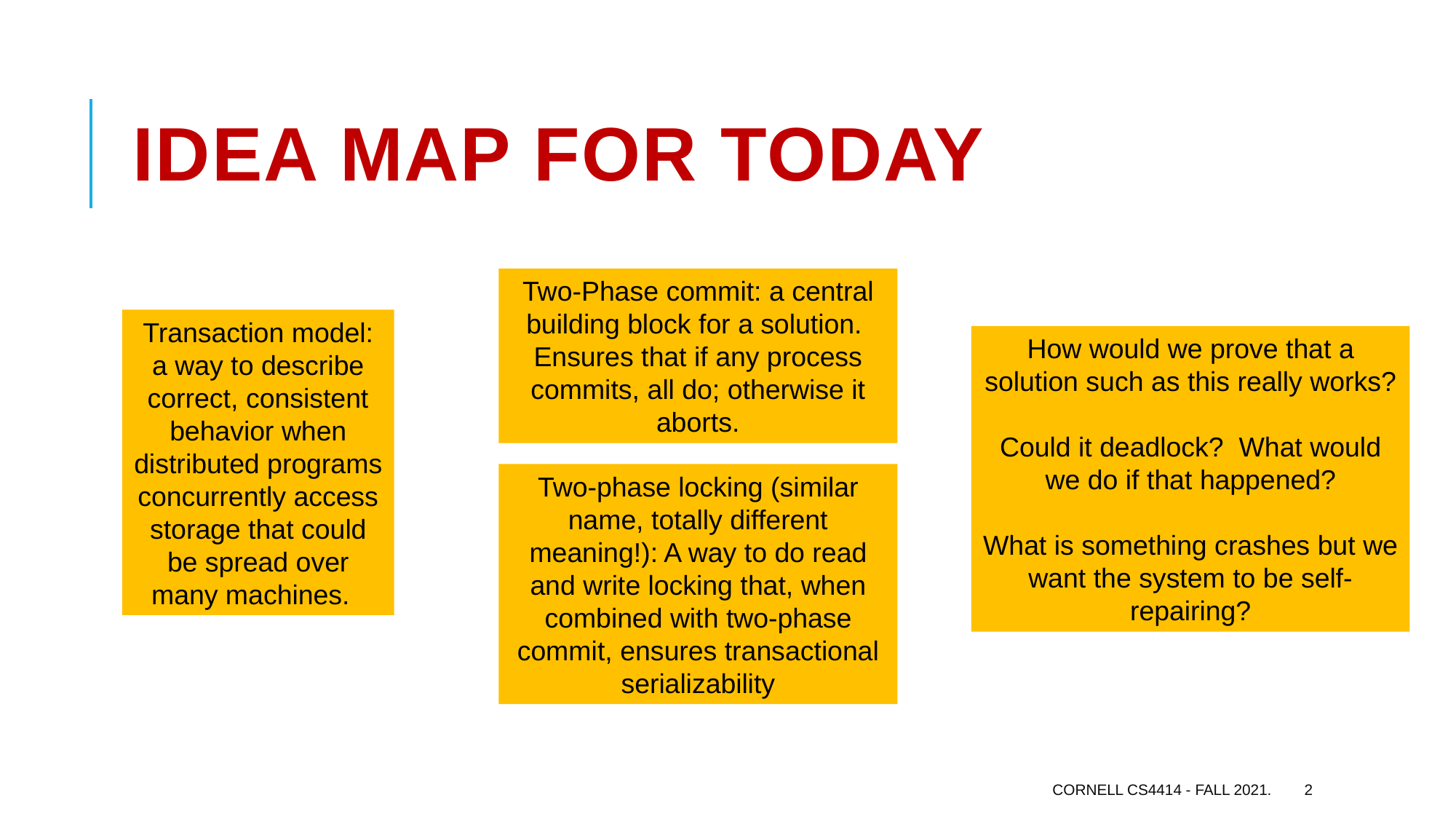

# Idea map for today
Two-Phase commit: a central building block for a solution.  Ensures that if any process commits, all do; otherwise it aborts.
Transaction model: a way to describe correct, consistent behavior when distributed programs concurrently access storage that could be spread over many machines.
How would we prove that a solution such as this really works?

Could it deadlock?  What would we do if that happened?

What is something crashes but we want the system to be self-repairing?
Two-phase locking (similar name, totally different meaning!): A way to do read and write locking that, when combined with two-phase commit, ensures transactional serializability
Cornell CS4414 - Fall 2021.
2